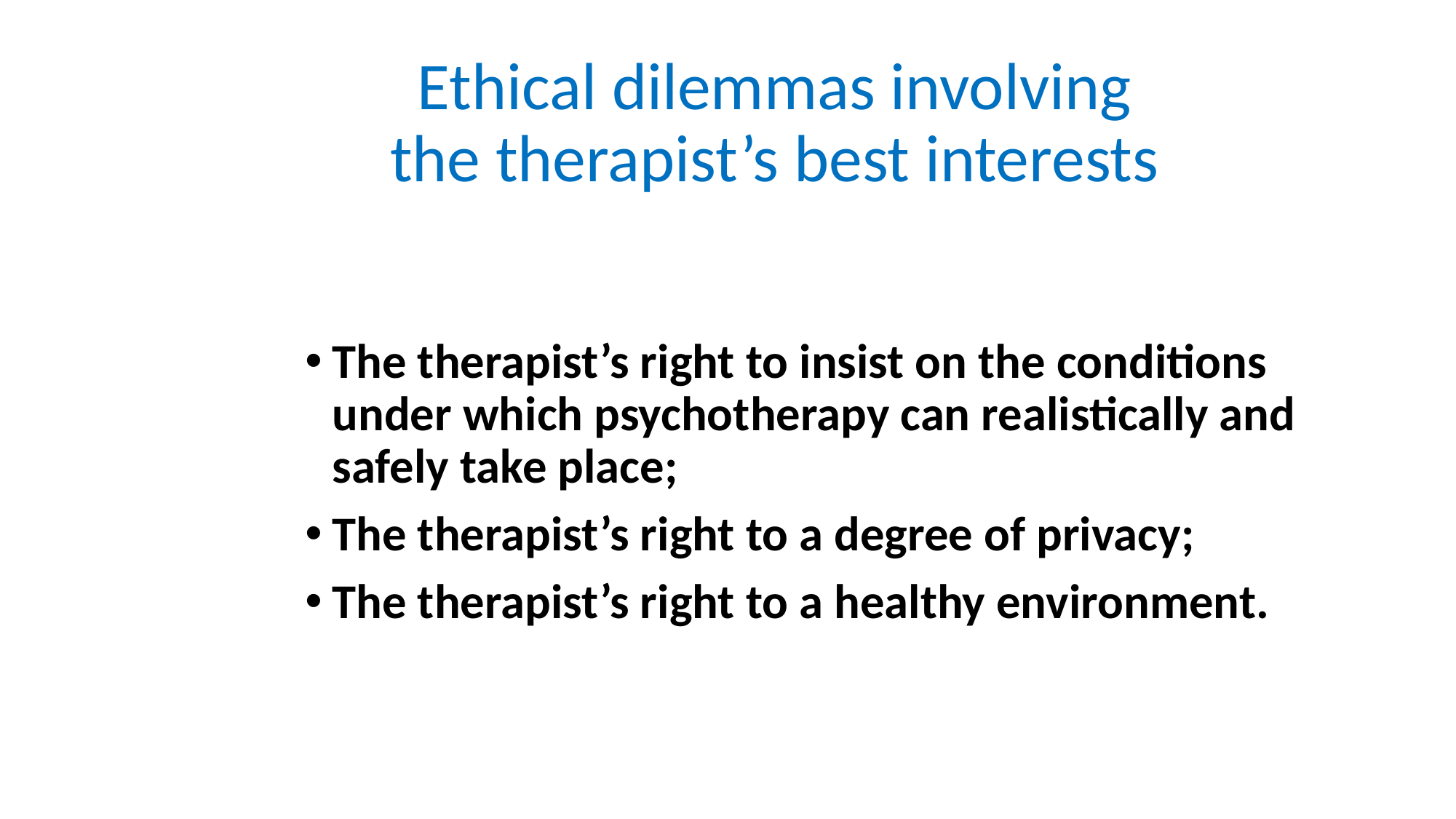

# Ethical dilemmas involving the therapist’s best interests
The therapist’s right to insist on the conditions under which psychotherapy can realistically and safely take place;
The therapist’s right to a degree of privacy;
The therapist’s right to a healthy environment.